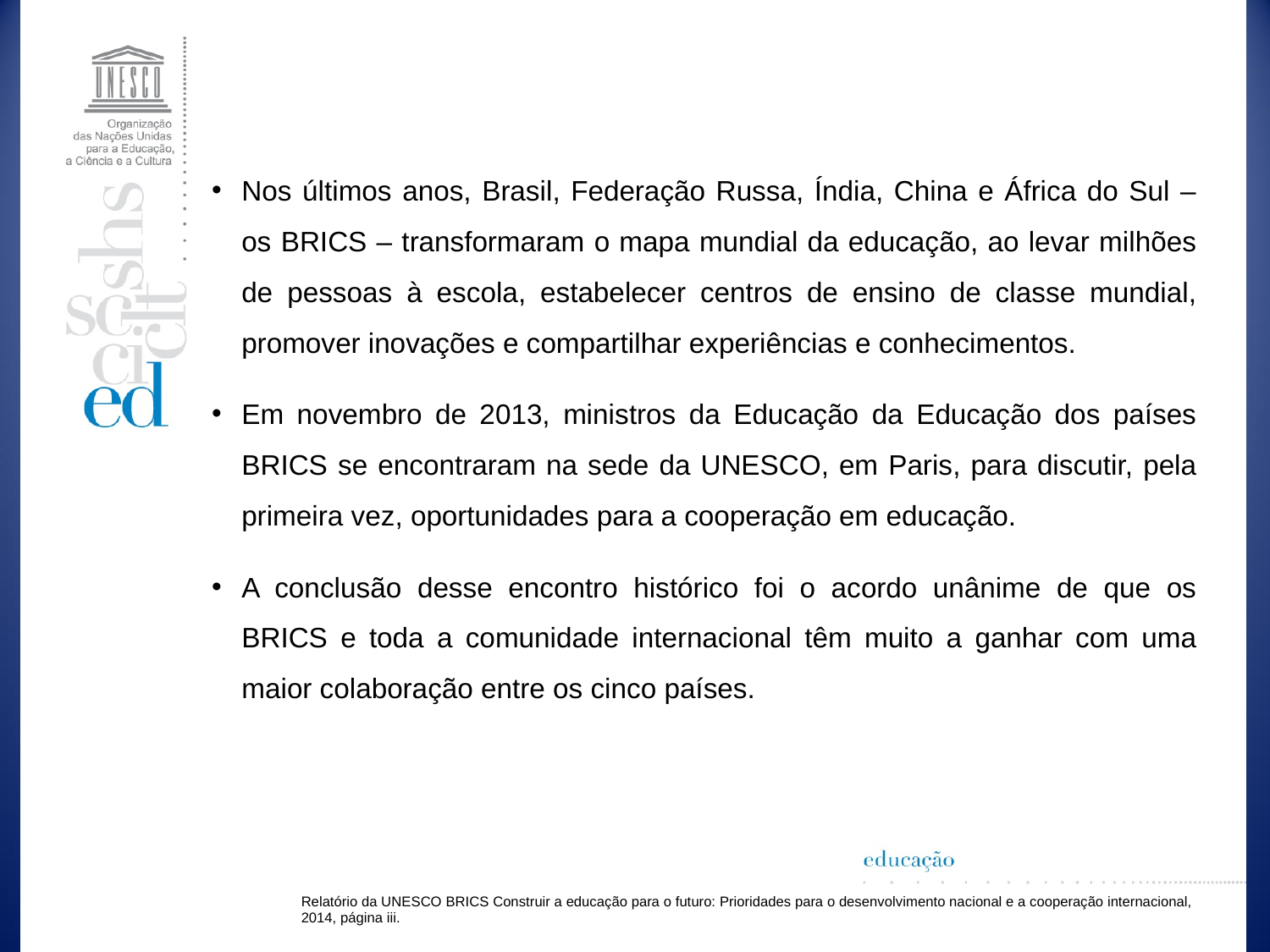

Nos últimos anos, Brasil, Federação Russa, Índia, China e África do Sul – os BRICS – transformaram o mapa mundial da educação, ao levar milhões de pessoas à escola, estabelecer centros de ensino de classe mundial, promover inovações e compartilhar experiências e conhecimentos.
Em novembro de 2013, ministros da Educação da Educação dos países BRICS se encontraram na sede da UNESCO, em Paris, para discutir, pela primeira vez, oportunidades para a cooperação em educação.
A conclusão desse encontro histórico foi o acordo unânime de que os BRICS e toda a comunidade internacional têm muito a ganhar com uma maior colaboração entre os cinco países.
Relatório da UNESCO BRICS Construir a educação para o futuro: Prioridades para o desenvolvimento nacional e a cooperação internacional, 2014, página iii.